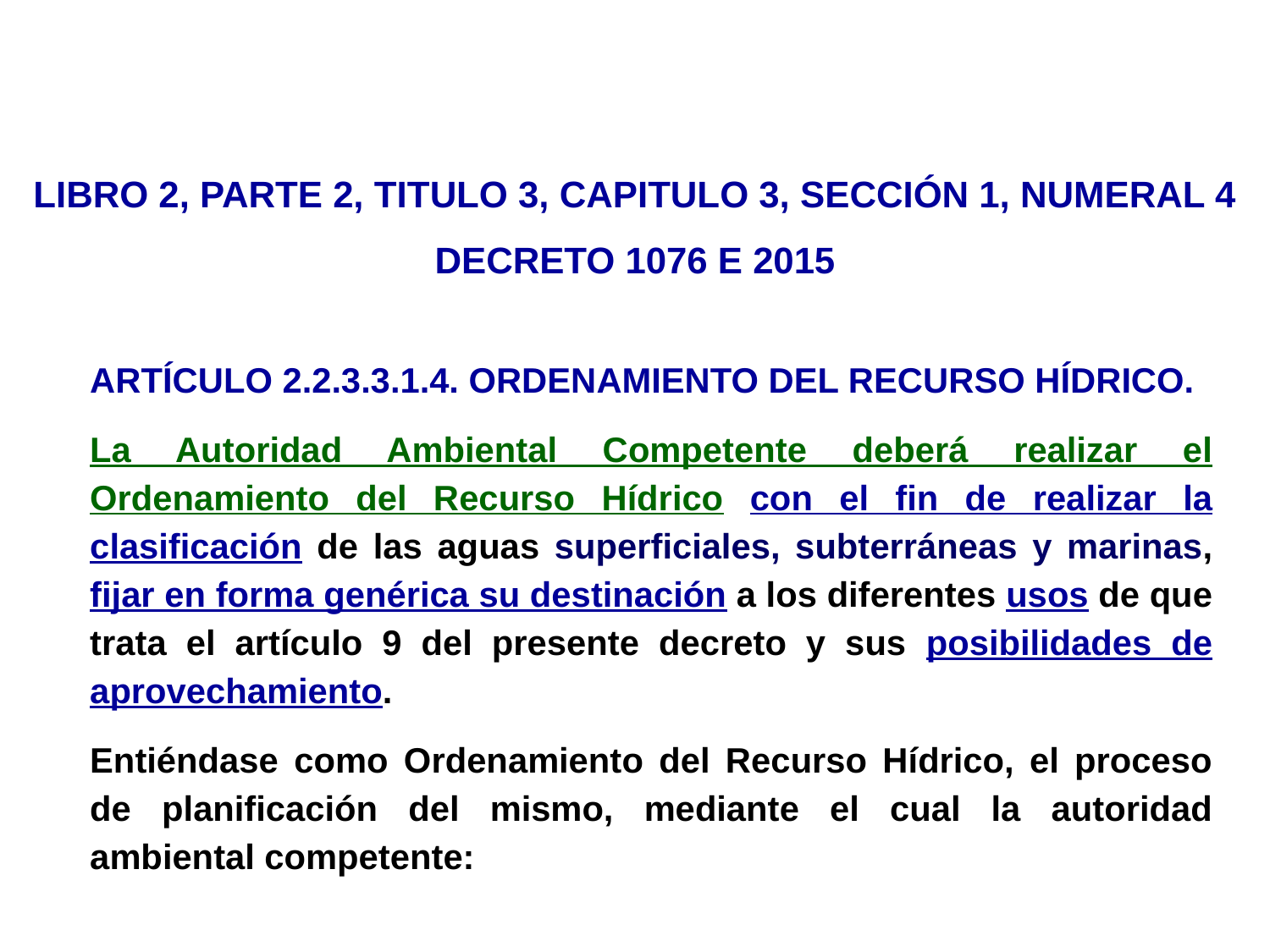

LIBRO 2, PARTE 2, TITULO 3, CAPITULO 3, SECCIÓN 1, NUMERAL 4
DECRETO 1076 E 2015
	ARTÍCULO 2.2.3.3.1.4. ORDENAMIENTO DEL RECURSO HÍDRICO.
	La Autoridad Ambiental Competente deberá realizar el Ordenamiento del Recurso Hídrico con el fin de realizar la clasificación de las aguas superficiales, subterráneas y marinas, fijar en forma genérica su destinación a los diferentes usos de que trata el artículo 9 del presente decreto y sus posibilidades de aprovechamiento.
	Entiéndase como Ordenamiento del Recurso Hídrico, el proceso de planificación del mismo, mediante el cual la autoridad ambiental competente: